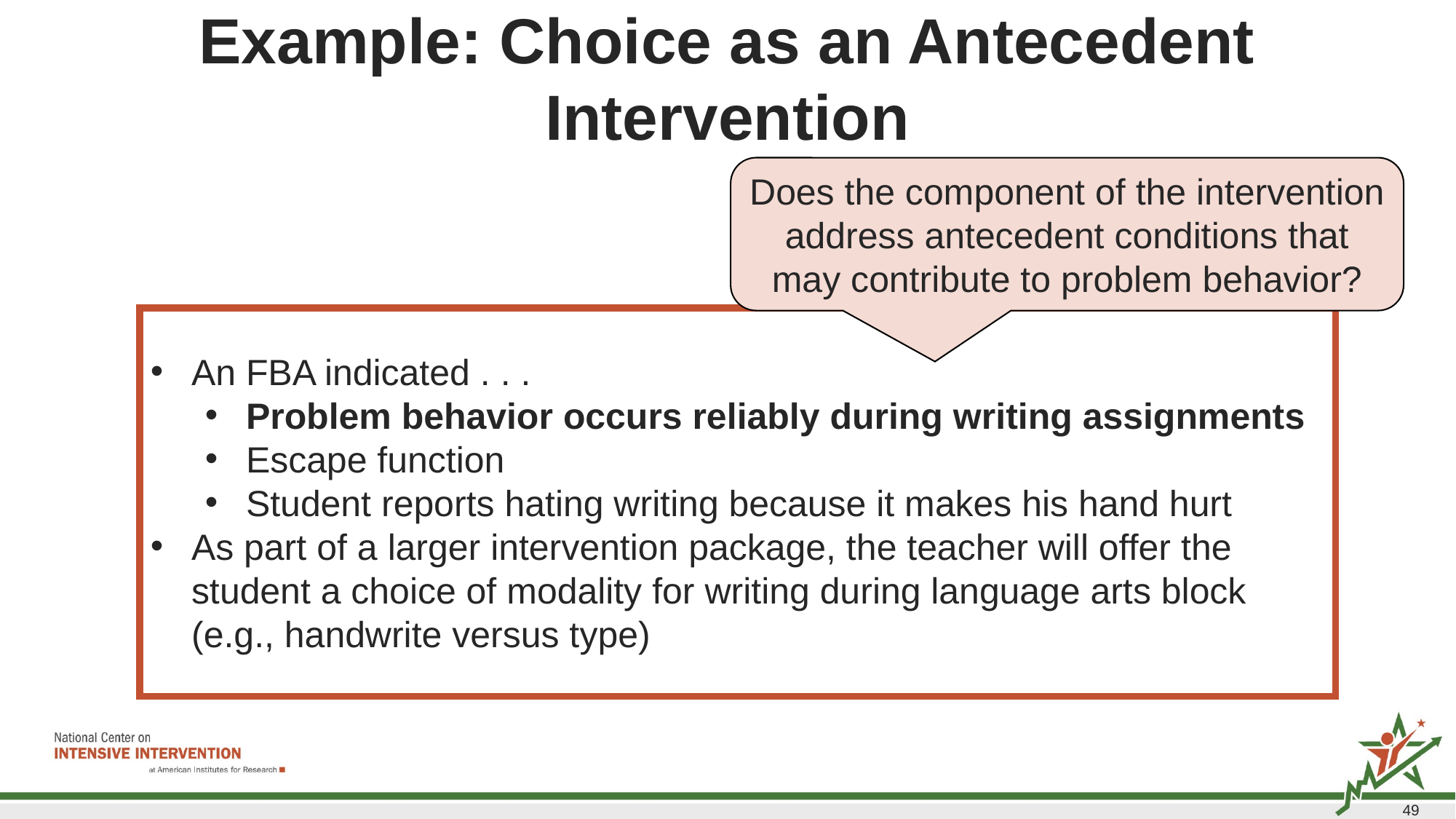

# Example: Choice as an Antecedent Intervention
Does the component of the intervention address antecedent conditions that may contribute to problem behavior?
An FBA indicated . . .
Problem behavior occurs reliably during writing assignments
Escape function
Student reports hating writing because it makes his hand hurt
As part of a larger intervention package, the teacher will offer the student a choice of modality for writing during language arts block (e.g., handwrite versus type)
49